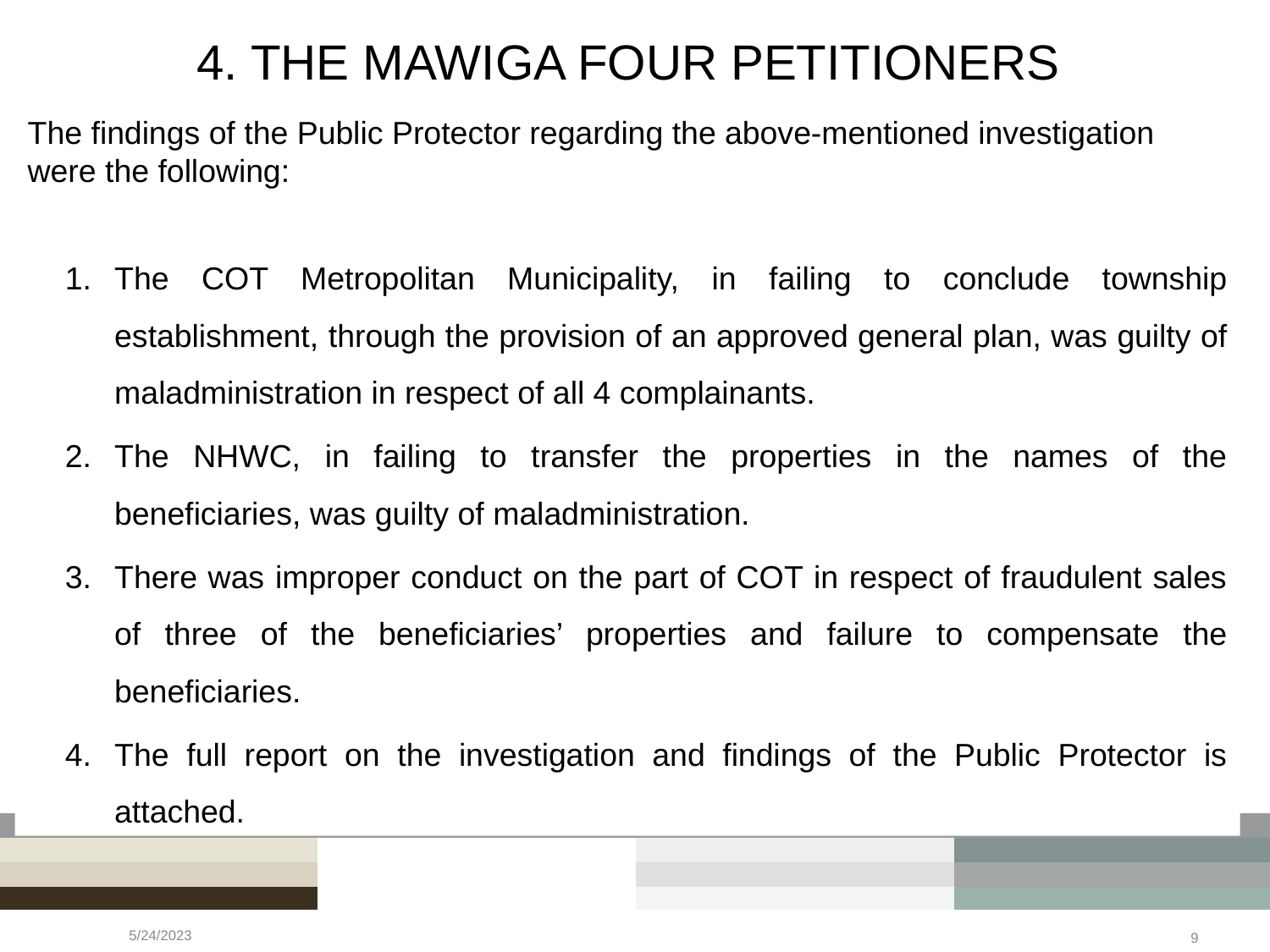

# 4. THE MAWIGA FOUR PETITIONERS
The findings of the Public Protector regarding the above-mentioned investigation were the following:

The COT Metropolitan Municipality, in failing to conclude township establishment, through the provision of an approved general plan, was guilty of maladministration in respect of all 4 complainants.
The NHWC, in failing to transfer the properties in the names of the beneficiaries, was guilty of maladministration.
There was improper conduct on the part of COT in respect of fraudulent sales of three of the beneficiaries’ properties and failure to compensate the beneficiaries.
The full report on the investigation and findings of the Public Protector is attached.

5/24/2023

9